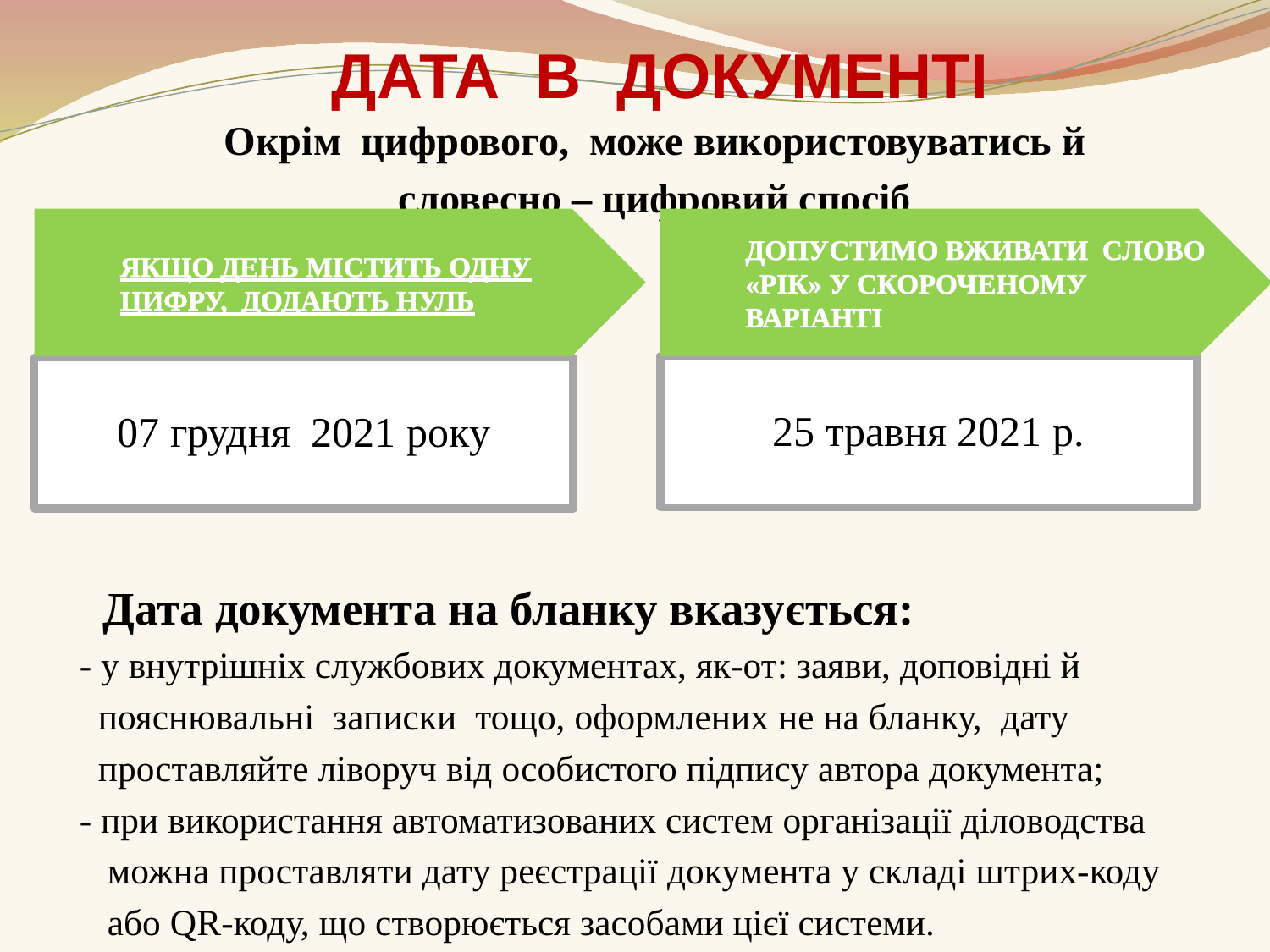

# ДАТА  В  ДОКУМЕНТІ

Окрім  цифрового,  може використовуватись й
словесно – цифровий спосіб

      Дата документа на бланку вказується:
     - у внутрішніх службових документах, як-от: заяви, доповідні й
       пояснювальні  записки  тощо, оформлених не на бланку,  дату
       проставляйте ліворуч від особистого підпису автора документа;
     - при використання автоматизованих систем організації діловодства
        можна проставляти дату реєстрації документа у складі штрих-коду
        або QR-коду, що створюється засобами цієї системи.

Допустимо вживати  слово «рік» у скороченому  варіанті
ЯКЩО ДЕНЬ МІСТить одну цифру,  додають нуль
25 травня 2021 р.
07 грудня  2021 року